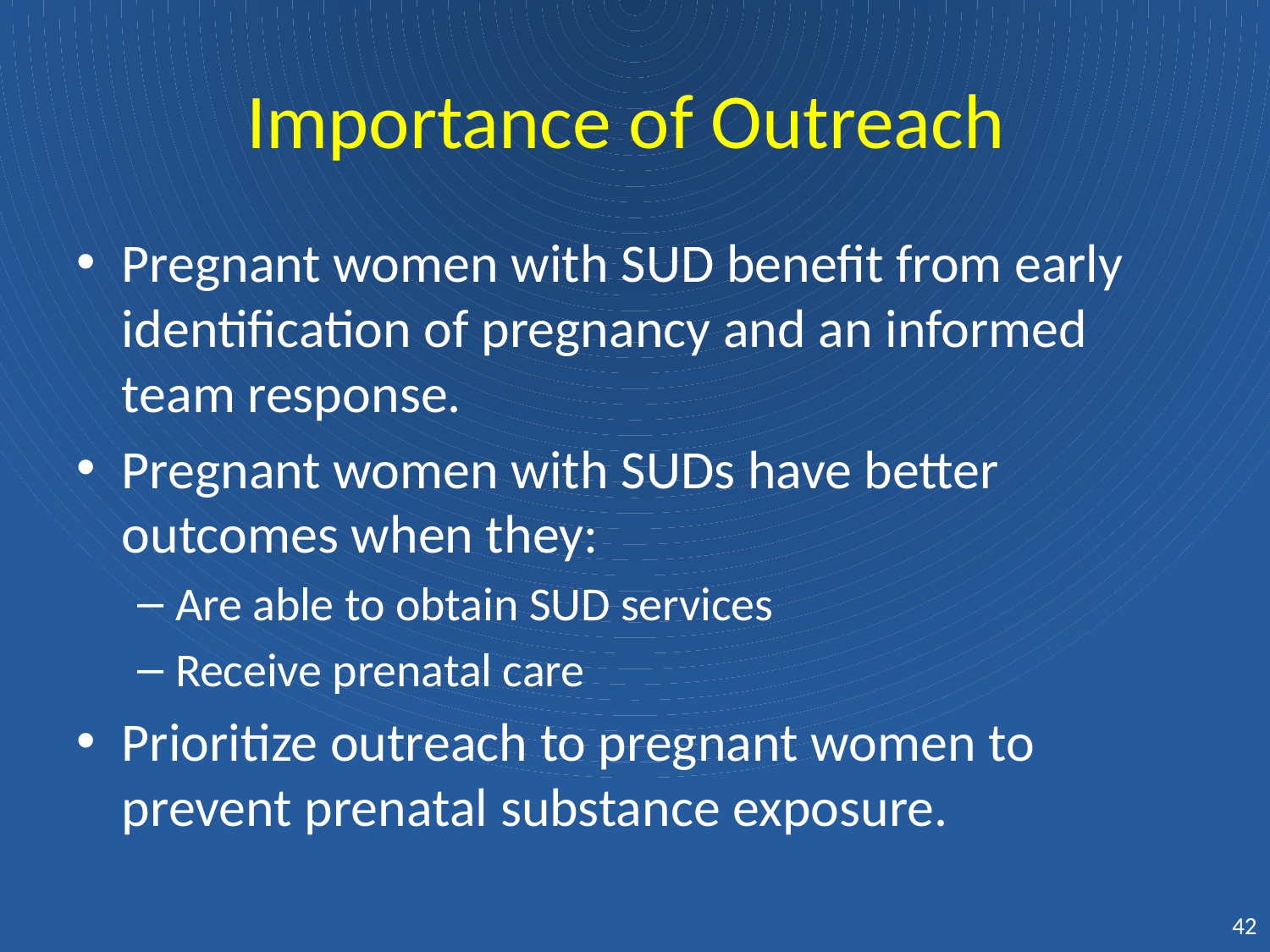

# Importance of Outreach
Pregnant women with SUD benefit from early identification of pregnancy and an informed team response.
Pregnant women with SUDs have better outcomes when they:
Are able to obtain SUD services
Receive prenatal care
Prioritize outreach to pregnant women to prevent prenatal substance exposure.
42